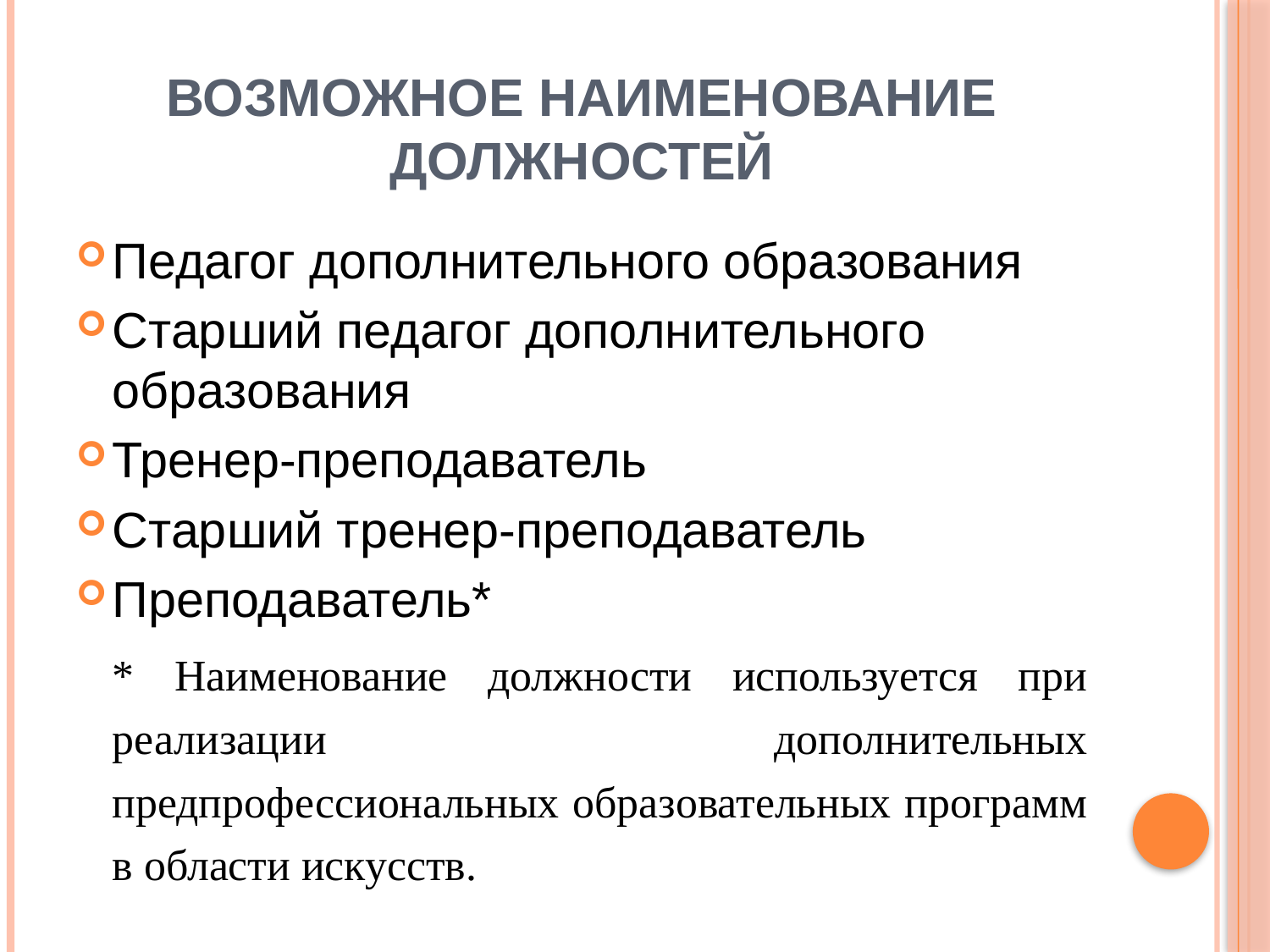

# Возможное наименование должностей
Педагог дополнительного образования
Старший педагог дополнительного образования
Тренер-преподаватель
Старший тренер-преподаватель
Преподаватель*
* Наименование должности используется при реализации дополнительных предпрофессиональных образовательных программ в области искусств.